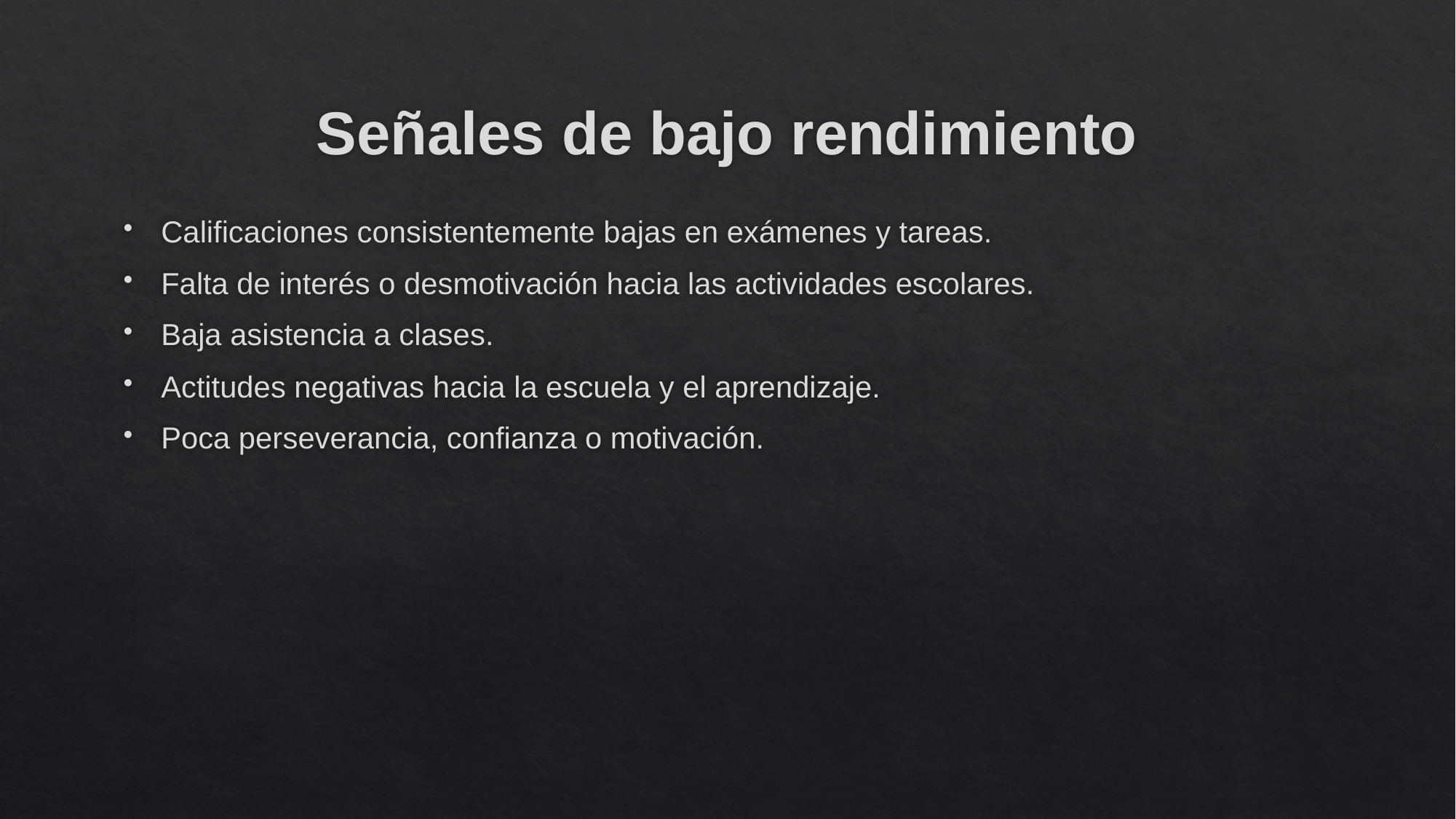

# Señales de bajo rendimiento
Calificaciones consistentemente bajas en exámenes y tareas.
Falta de interés o desmotivación hacia las actividades escolares.
Baja asistencia a clases.
Actitudes negativas hacia la escuela y el aprendizaje.
Poca perseverancia, confianza o motivación.